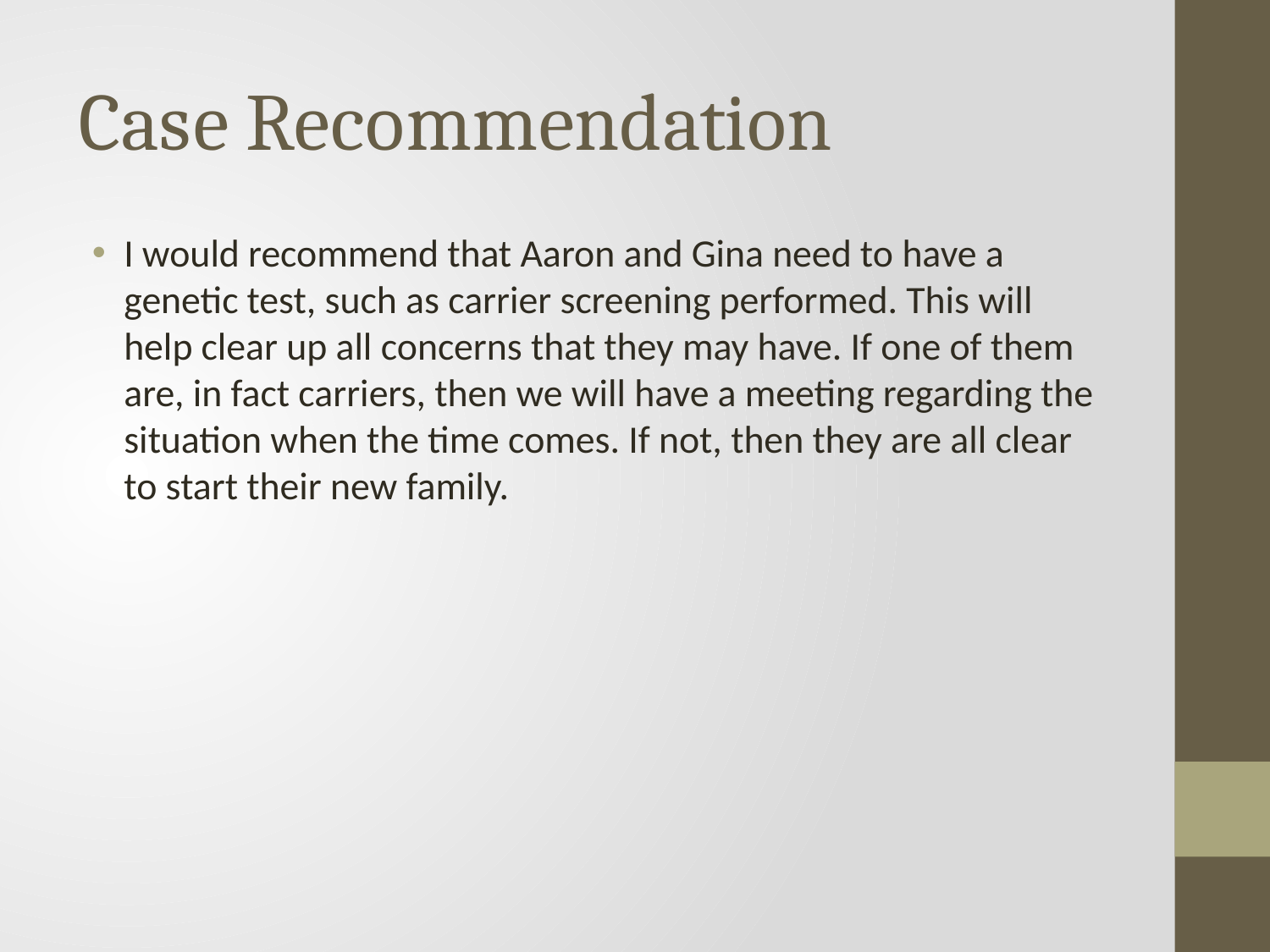

# Case Recommendation
I would recommend that Aaron and Gina need to have a genetic test, such as carrier screening performed. This will help clear up all concerns that they may have. If one of them are, in fact carriers, then we will have a meeting regarding the situation when the time comes. If not, then they are all clear to start their new family.